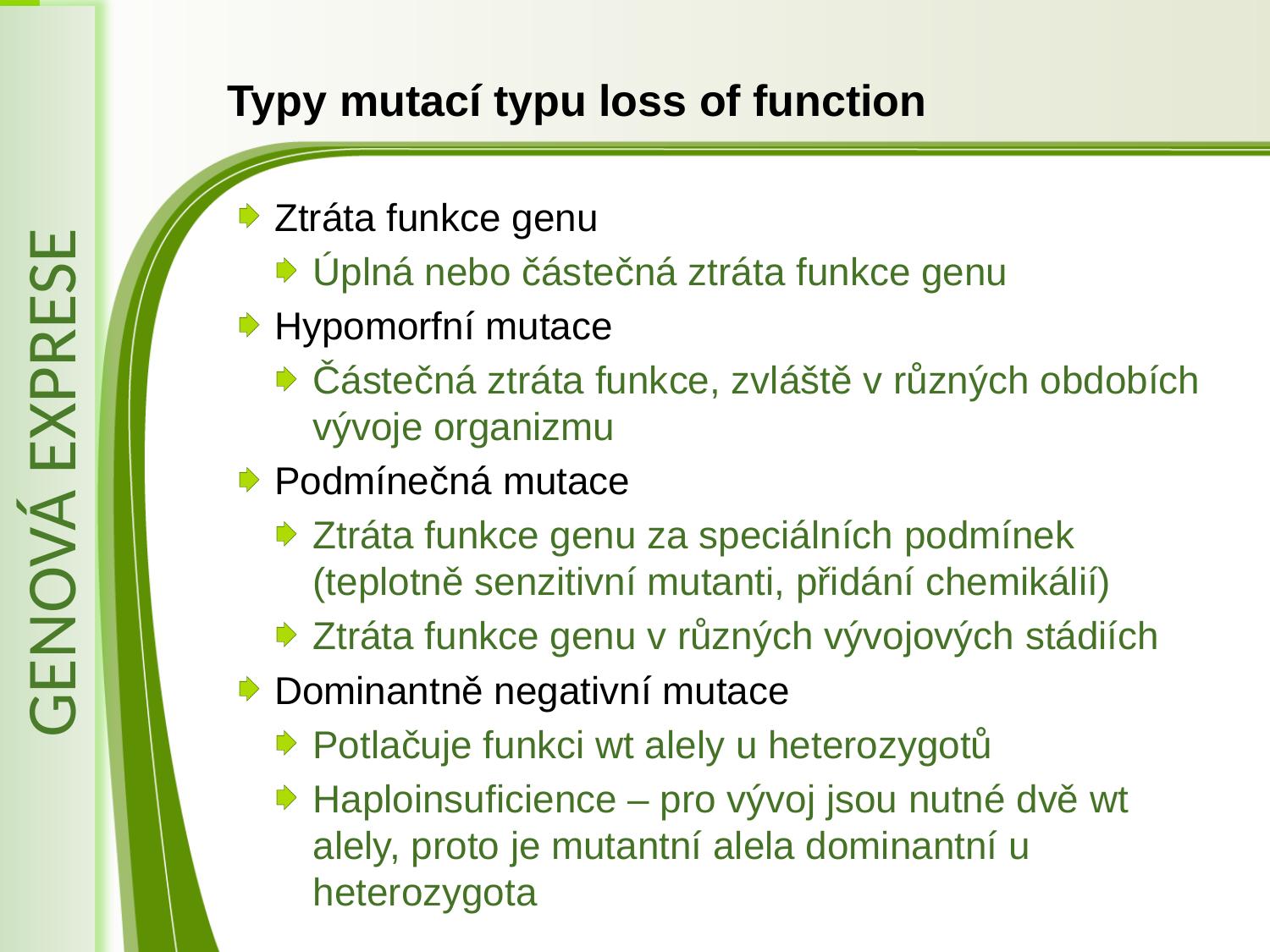

Genová exprese
# Typy mutací typu loss of function
Ztráta funkce genu
Úplná nebo částečná ztráta funkce genu
Hypomorfní mutace
Částečná ztráta funkce, zvláště v různých obdobích vývoje organizmu
Podmínečná mutace
Ztráta funkce genu za speciálních podmínek (teplotně senzitivní mutanti, přidání chemikálií)
Ztráta funkce genu v různých vývojových stádiích
Dominantně negativní mutace
Potlačuje funkci wt alely u heterozygotů
Haploinsuficience – pro vývoj jsou nutné dvě wt alely, proto je mutantní alela dominantní u heterozygota